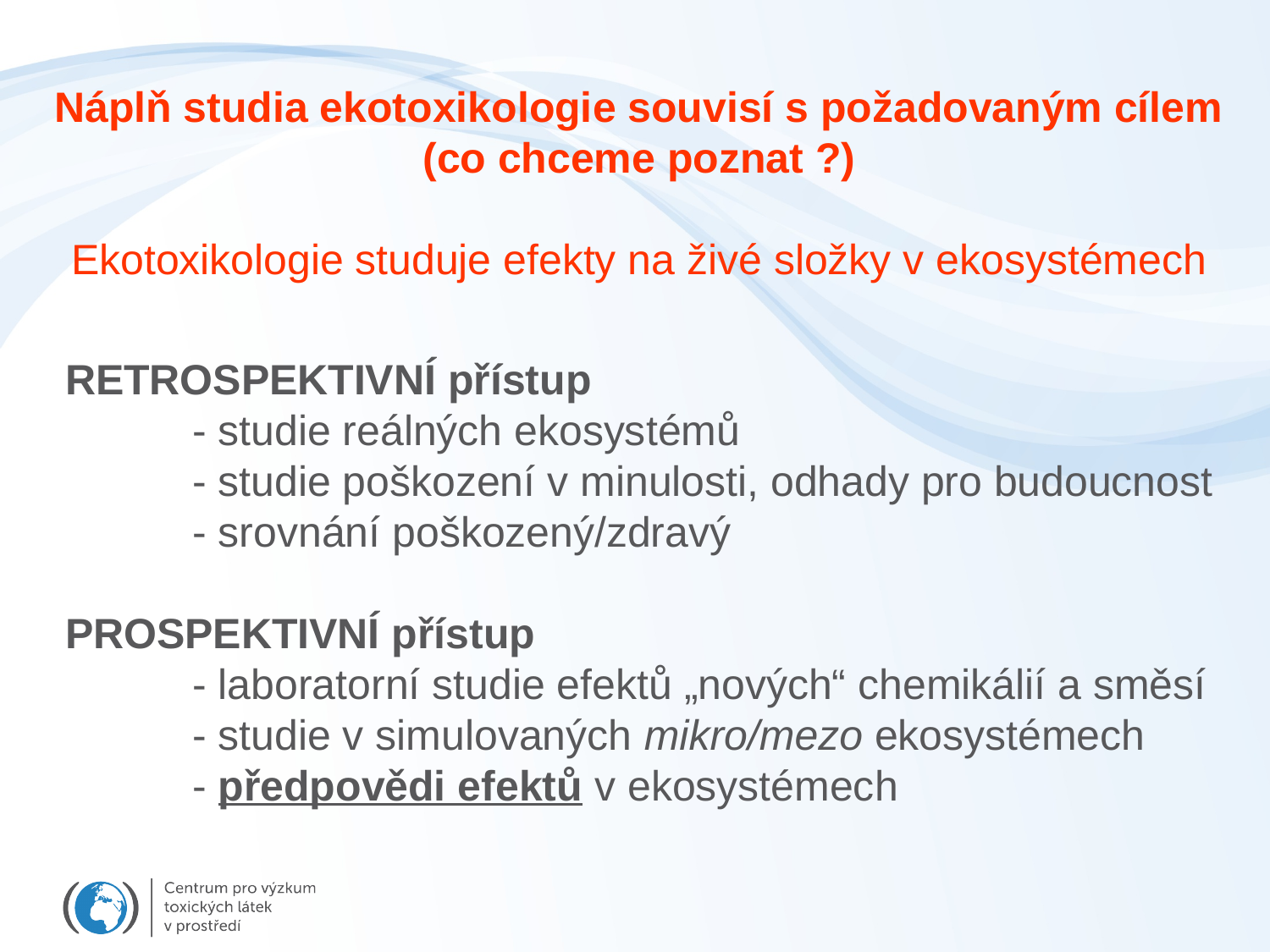

Náplň studia ekotoxikologie souvisí s požadovaným cílem
(co chceme poznat ?)

Ekotoxikologie studuje efekty na živé složky v ekosystémech
RETROSPEKTIVNÍ přístup
	- studie reálných ekosystémů
	- studie poškození v minulosti, odhady pro budoucnost
	- srovnání poškozený/zdravý

PROSPEKTIVNÍ přístup
	- laboratorní studie efektů „nových“ chemikálií a směsí
	- studie v simulovaných mikro/mezo ekosystémech
	- předpovědi efektů v ekosystémech